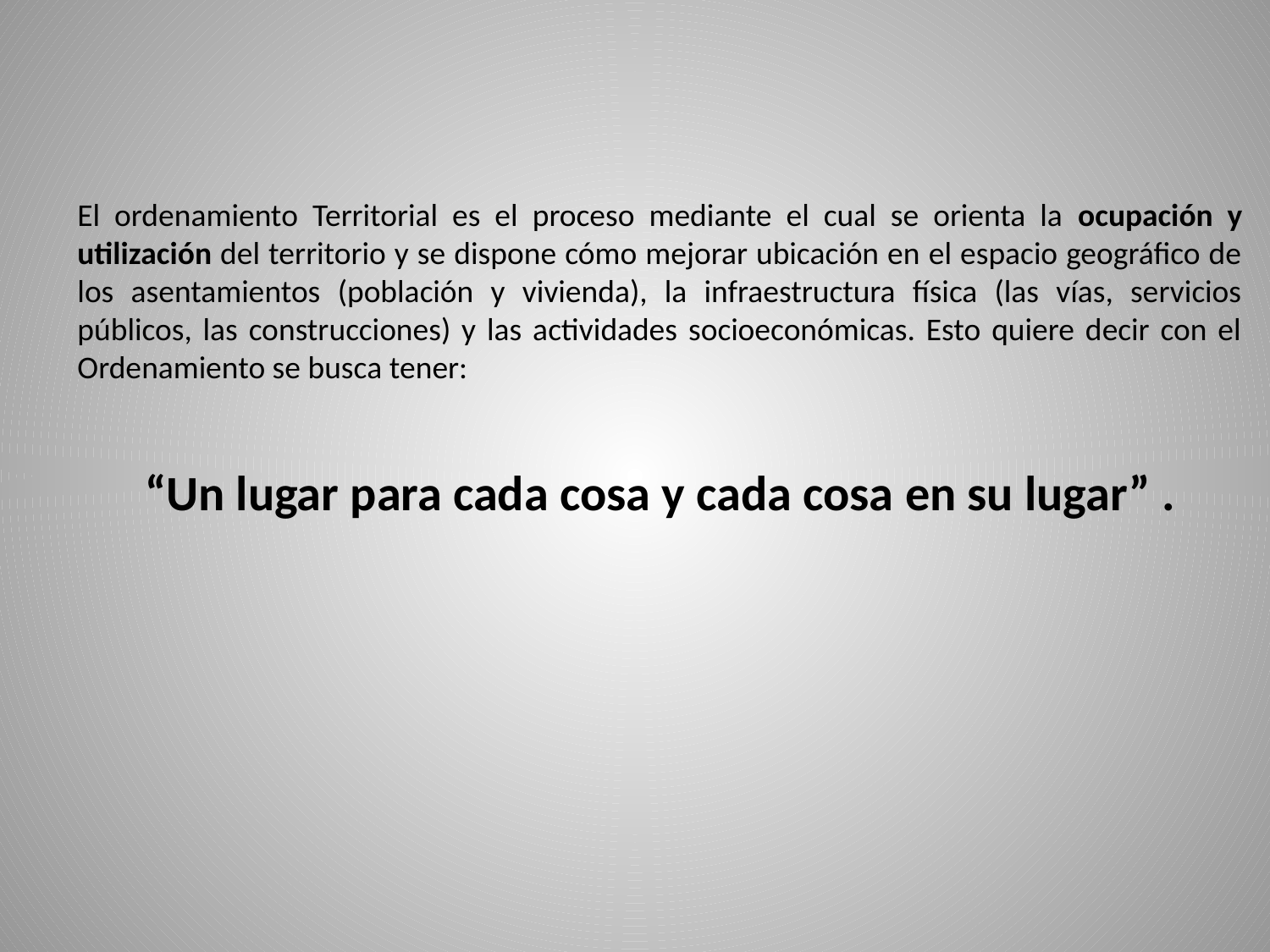

El ordenamiento Territorial es el proceso mediante el cual se orienta la ocupación y utilización del territorio y se dispone cómo mejorar ubicación en el espacio geográfico de los asentamientos (población y vivienda), la infraestructura física (las vías, servicios públicos, las construcciones) y las actividades socioeconómicas. Esto quiere decir con el Ordenamiento se busca tener:

 “Un lugar para cada cosa y cada cosa en su lugar” .